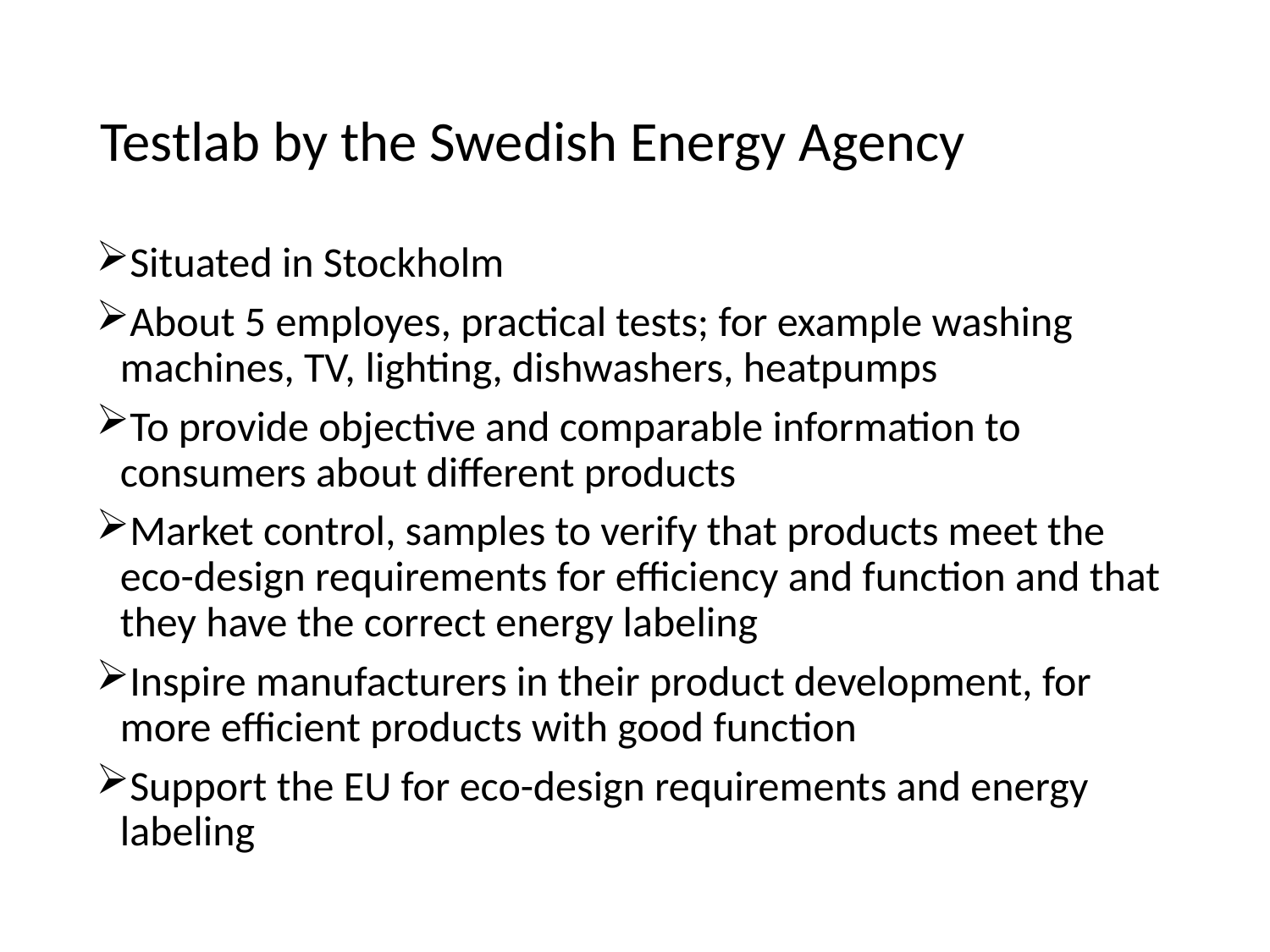

# Testlab by the Swedish Energy Agency
Situated in Stockholm
About 5 employes, practical tests; for example washing machines, TV, lighting, dishwashers, heatpumps
To provide objective and comparable information to consumers about different products
Market control, samples to verify that products meet the eco-design requirements for efficiency and function and that they have the correct energy labeling
Inspire manufacturers in their product development, for more efficient products with good function
Support the EU for eco-design requirements and energy labeling